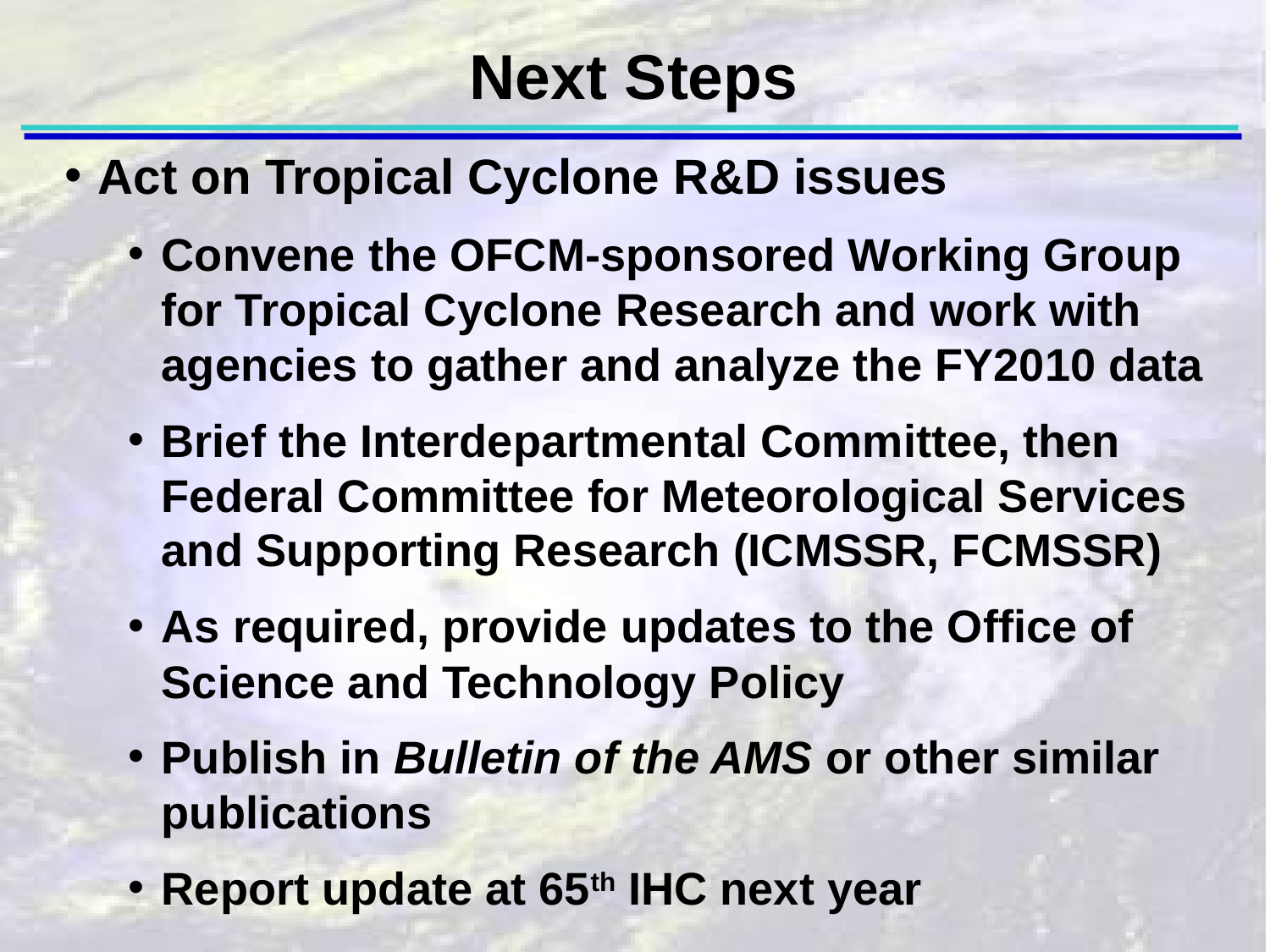

Next Steps
Act on Tropical Cyclone R&D issues
Convene the OFCM-sponsored Working Group for Tropical Cyclone Research and work with agencies to gather and analyze the FY2010 data
Brief the Interdepartmental Committee, then Federal Committee for Meteorological Services and Supporting Research (ICMSSR, FCMSSR)
As required, provide updates to the Office of Science and Technology Policy
Publish in Bulletin of the AMS or other similar publications
Report update at 65th IHC next year